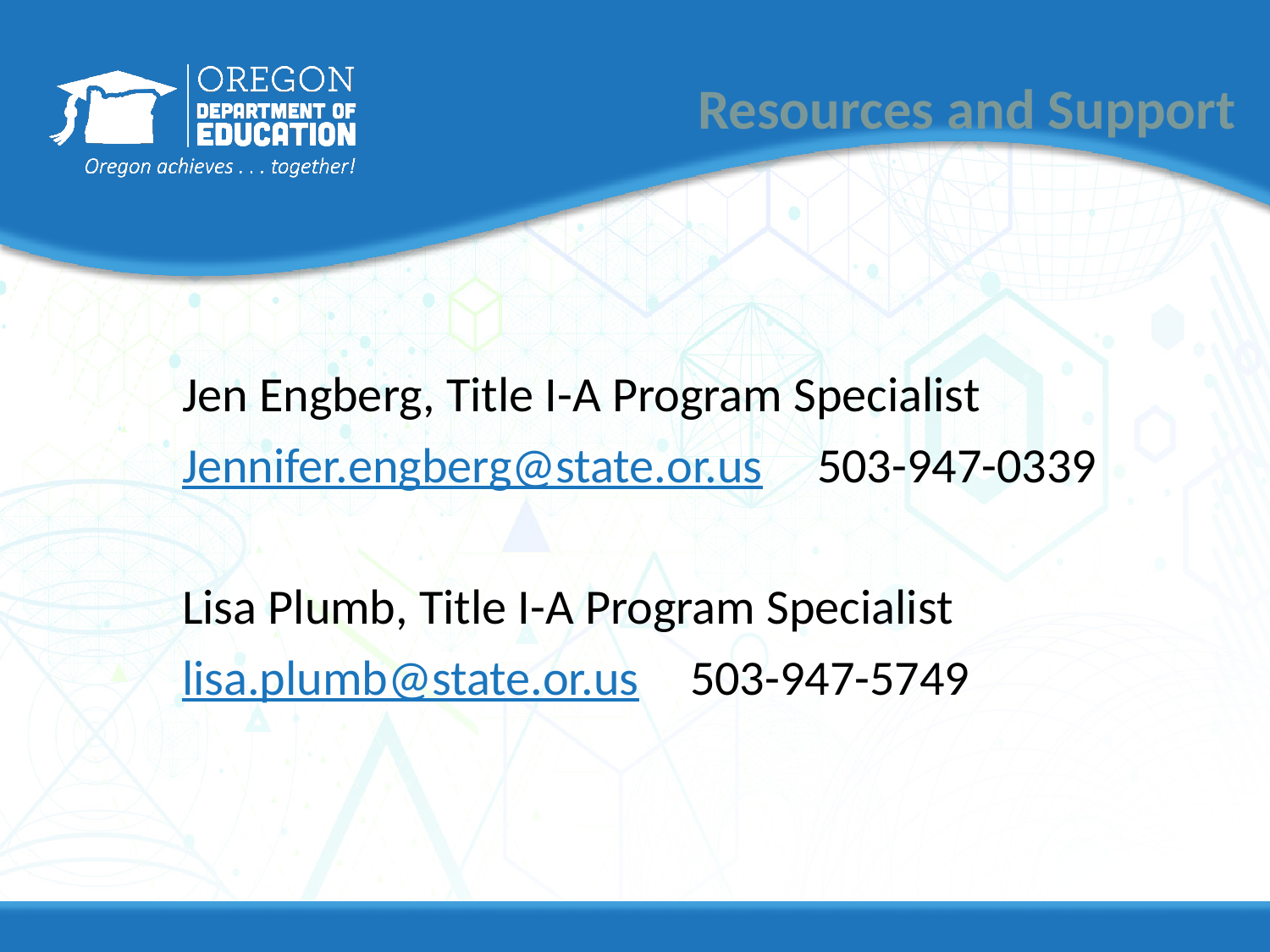

# Resources and Support

Jen Engberg, Title I-A Program Specialist
Jennifer.engberg@state.or.us	503-947-0339

Lisa Plumb, Title I-A Program Specialist
lisa.plumb@state.or.us 	503-947-5749